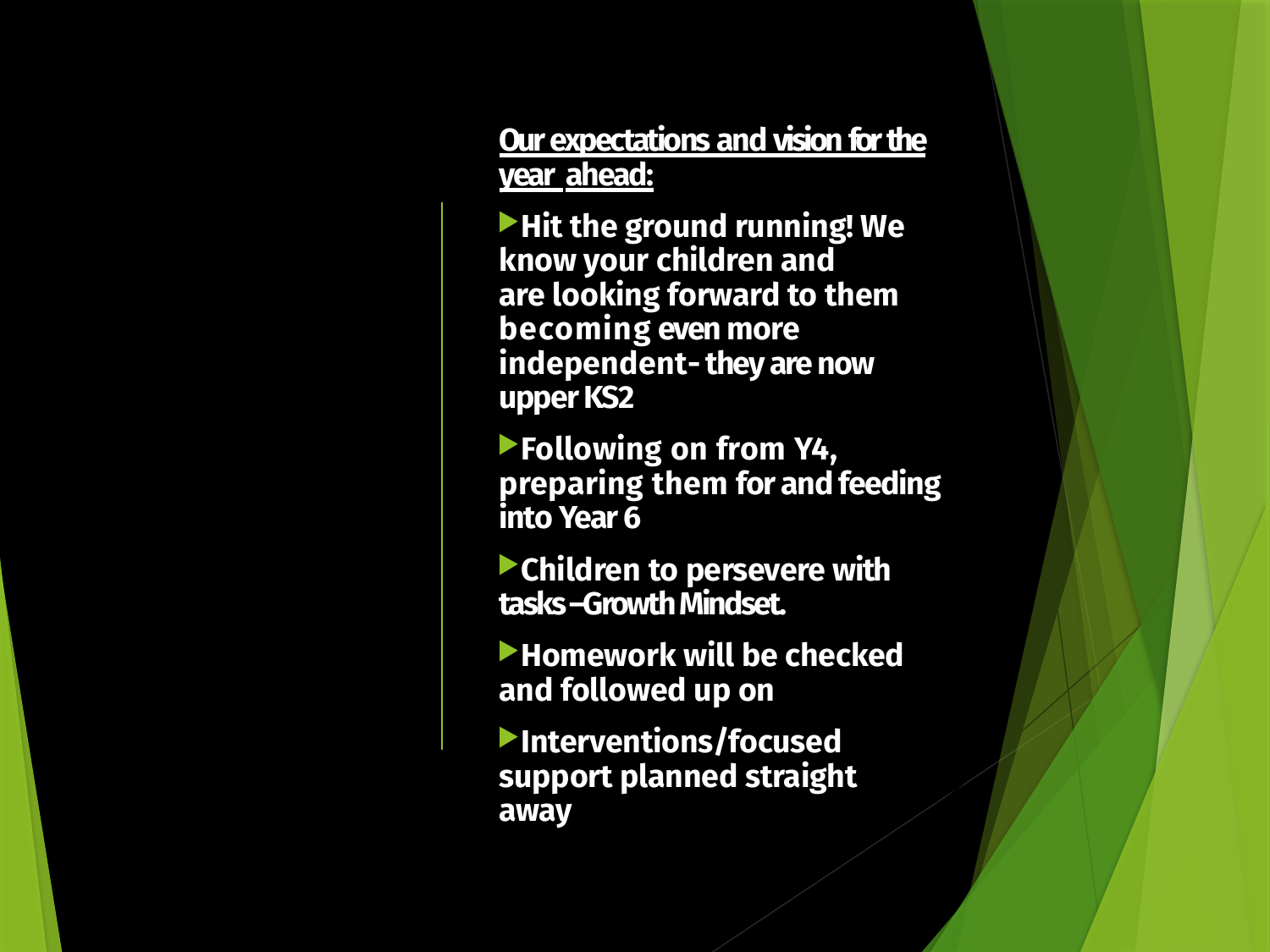

Our expectations and vision for the year ahead:
Hit the ground running! We know your children and are looking forward to them becoming even more independent- they are now upper KS2
Following on from Y4, preparing them for and feeding into Year 6
Children to persevere with tasks –Growth Mindset.
Homework will be checked and followed up on
Interventions/focused support planned straight away